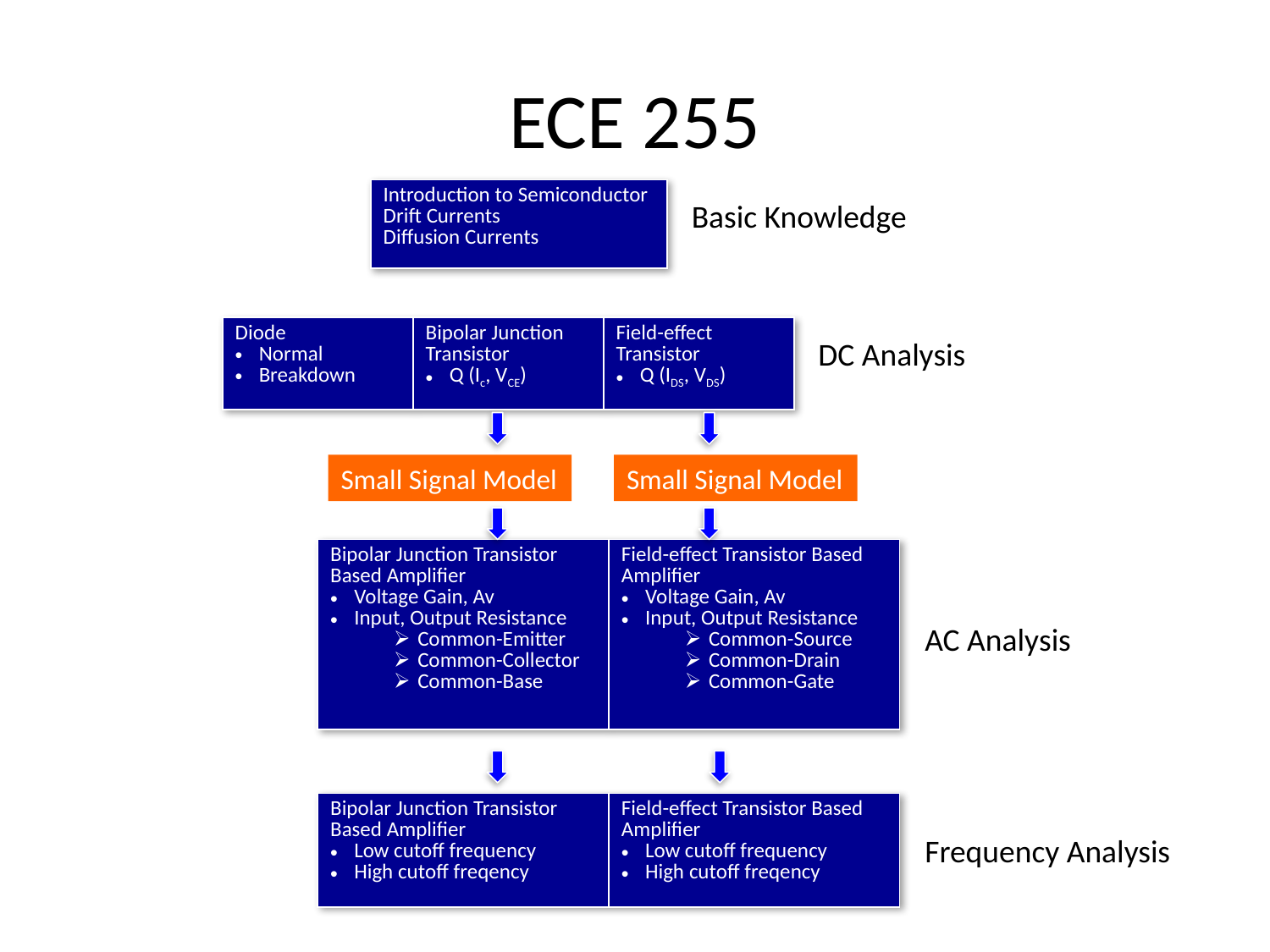

# ECE 255
| Introduction to Semiconductor Drift Currents Diffusion Currents |
| --- |
Basic Knowledge
| Diode Normal Breakdown | Bipolar Junction Transistor Q (Ic, VCE) | Field-effect Transistor Q (IDS, VDS) |
| --- | --- | --- |
DC Analysis

Small Signal Model
Small Signal Model

| Bipolar Junction Transistor Based Amplifier Voltage Gain, Av Input, Output Resistance Common-Emitter Common-Collector Common-Base | Field-effect Transistor Based Amplifier Voltage Gain, Av Input, Output Resistance Common-Source Common-Drain Common-Gate |
| --- | --- |
AC Analysis

| Bipolar Junction Transistor Based Amplifier Low cutoff frequency High cutoff freqency | Field-effect Transistor Based Amplifier Low cutoff frequency High cutoff freqency |
| --- | --- |
Frequency Analysis